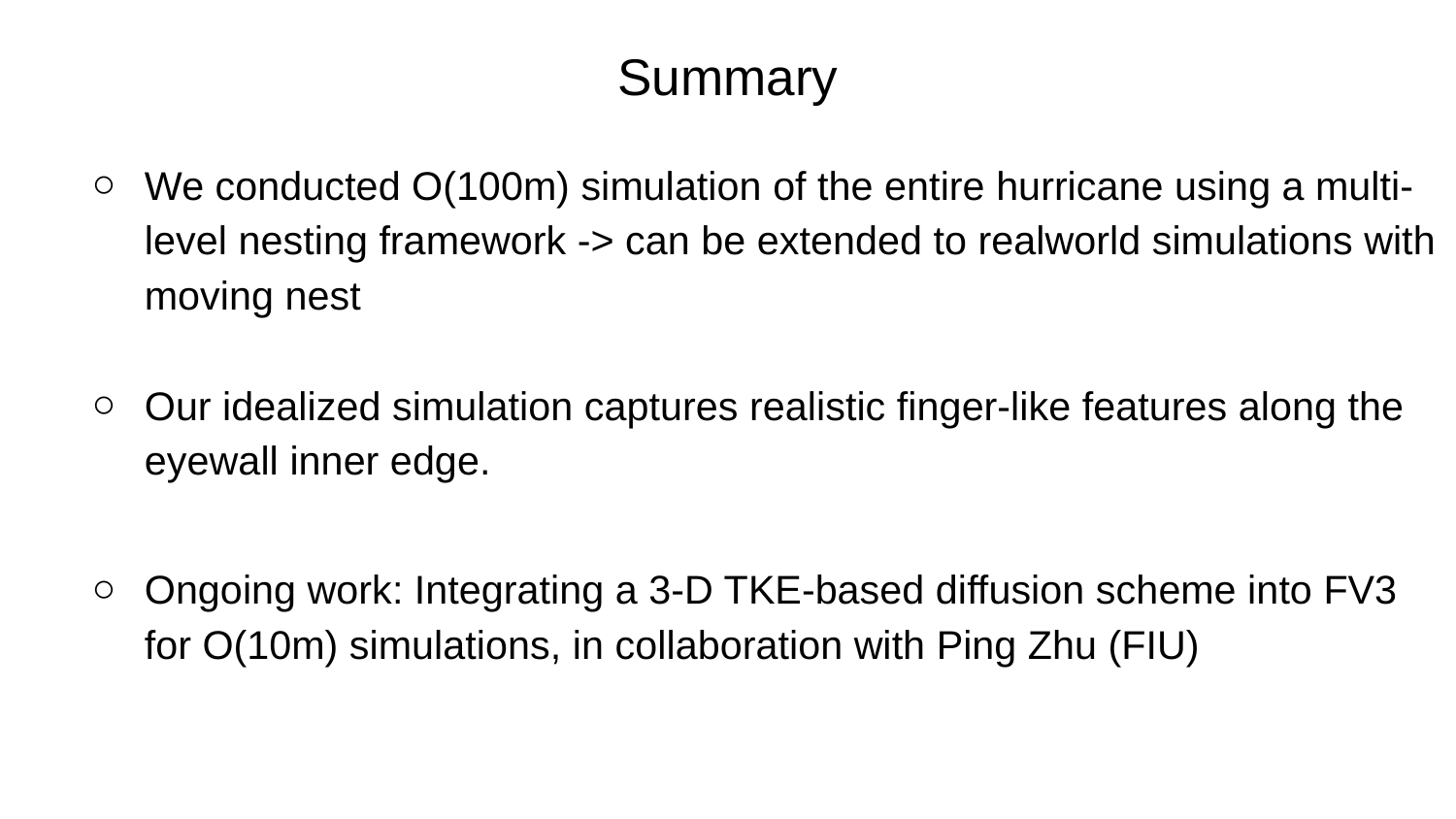

# Summary
We conducted O(100m) simulation of the entire hurricane using a multi-level nesting framework -> can be extended to realworld simulations with moving nest

Our idealized simulation captures realistic finger-like features along the eyewall inner edge.

Ongoing work: Integrating a 3-D TKE-based diffusion scheme into FV3 for O(10m) simulations, in collaboration with Ping Zhu (FIU)